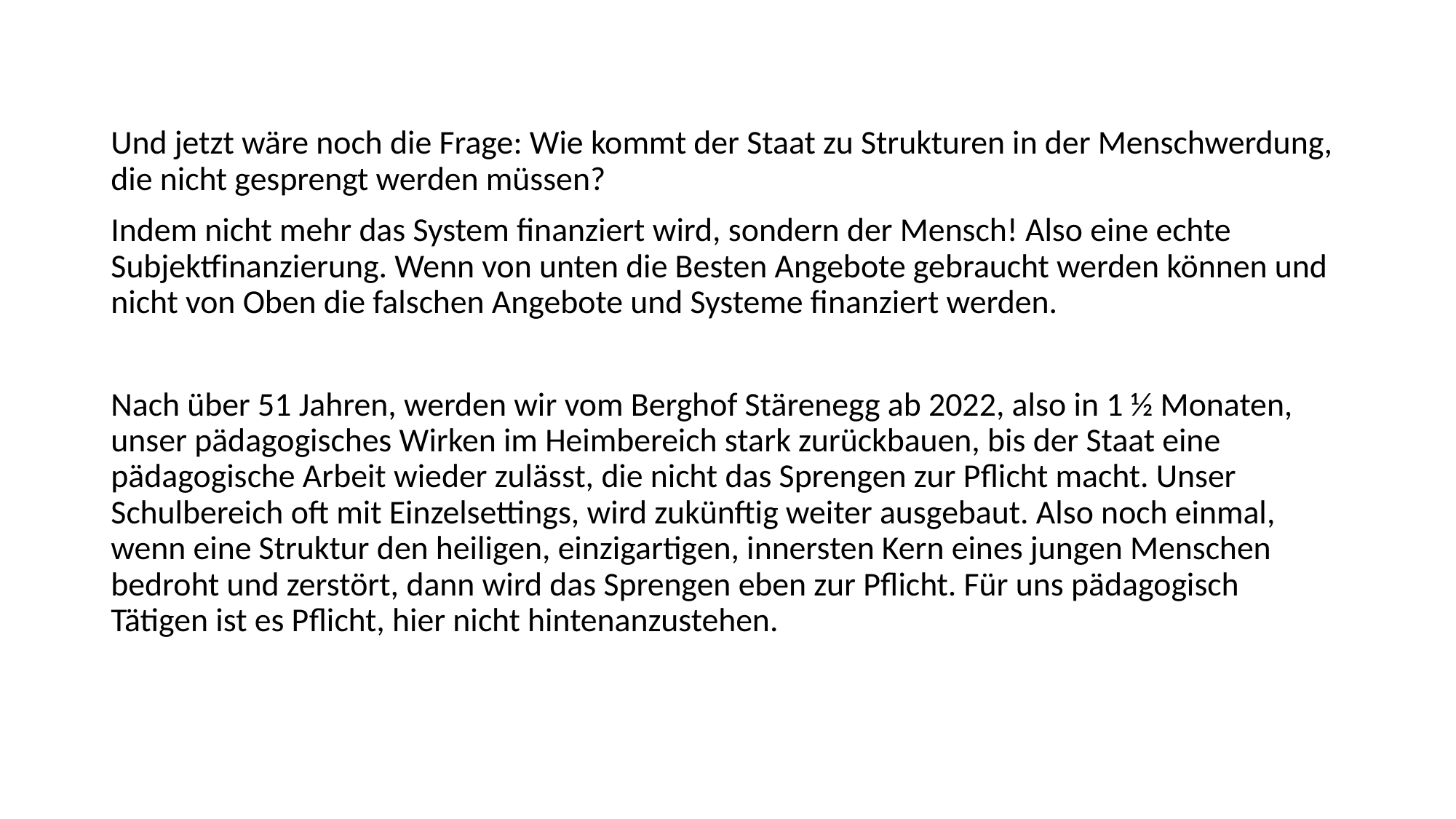

Und jetzt wäre noch die Frage: Wie kommt der Staat zu Strukturen in der Menschwerdung, die nicht gesprengt werden müssen?
Indem nicht mehr das System finanziert wird, sondern der Mensch! Also eine echte Subjektfinanzierung. Wenn von unten die Besten Angebote gebraucht werden können und nicht von Oben die falschen Angebote und Systeme finanziert werden.

Nach über 51 Jahren, werden wir vom Berghof Stärenegg ab 2022, also in 1 ½ Monaten, unser pädagogisches Wirken im Heimbereich stark zurückbauen, bis der Staat eine pädagogische Arbeit wieder zulässt, die nicht das Sprengen zur Pflicht macht. Unser Schulbereich oft mit Einzelsettings, wird zukünftig weiter ausgebaut. Also noch einmal, wenn eine Struktur den heiligen, einzigartigen, innersten Kern eines jungen Menschen bedroht und zerstört, dann wird das Sprengen eben zur Pflicht. Für uns pädagogisch Tätigen ist es Pflicht, hier nicht hintenanzustehen.